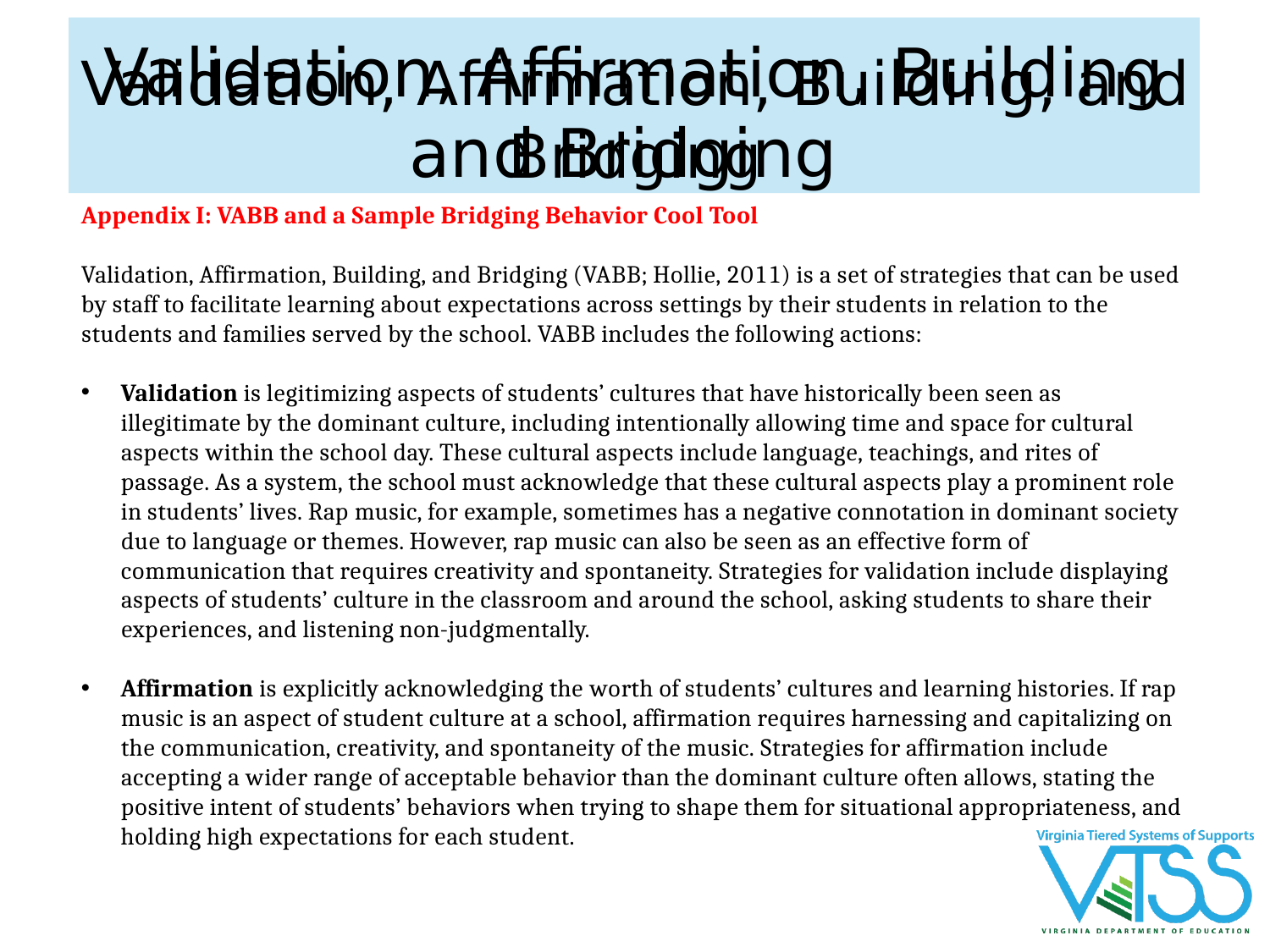

Validation, Affirmation, Building, and Bridging
Validation, Affirmation, Building and Bridging
Appendix I: VABB and a Sample Bridging Behavior Cool Tool

Validation, Affirmation, Building, and Bridging (VABB; Hollie, 2011) is a set of strategies that can be used by staff to facilitate learning about expectations across settings by their students in relation to the students and families served by the school. VABB includes the following actions:

Validation is legitimizing aspects of students’ cultures that have historically been seen as illegitimate by the dominant culture, including intentionally allowing time and space for cultural aspects within the school day. These cultural aspects include language, teachings, and rites of passage. As a system, the school must acknowledge that these cultural aspects play a prominent role in students’ lives. Rap music, for example, sometimes has a negative connotation in dominant society due to language or themes. However, rap music can also be seen as an effective form of communication that requires creativity and spontaneity. Strategies for validation include displaying aspects of students’ culture in the classroom and around the school, asking students to share their experiences, and listening non-judgmentally.

Affirmation is explicitly acknowledging the worth of students’ cultures and learning histories. If rap music is an aspect of student culture at a school, affirmation requires harnessing and capitalizing on the communication, creativity, and spontaneity of the music. Strategies for affirmation include accepting a wider range of acceptable behavior than the dominant culture often allows, stating the positive intent of students’ behaviors when trying to shape them for situational appropriateness, and holding high expectations for each student.